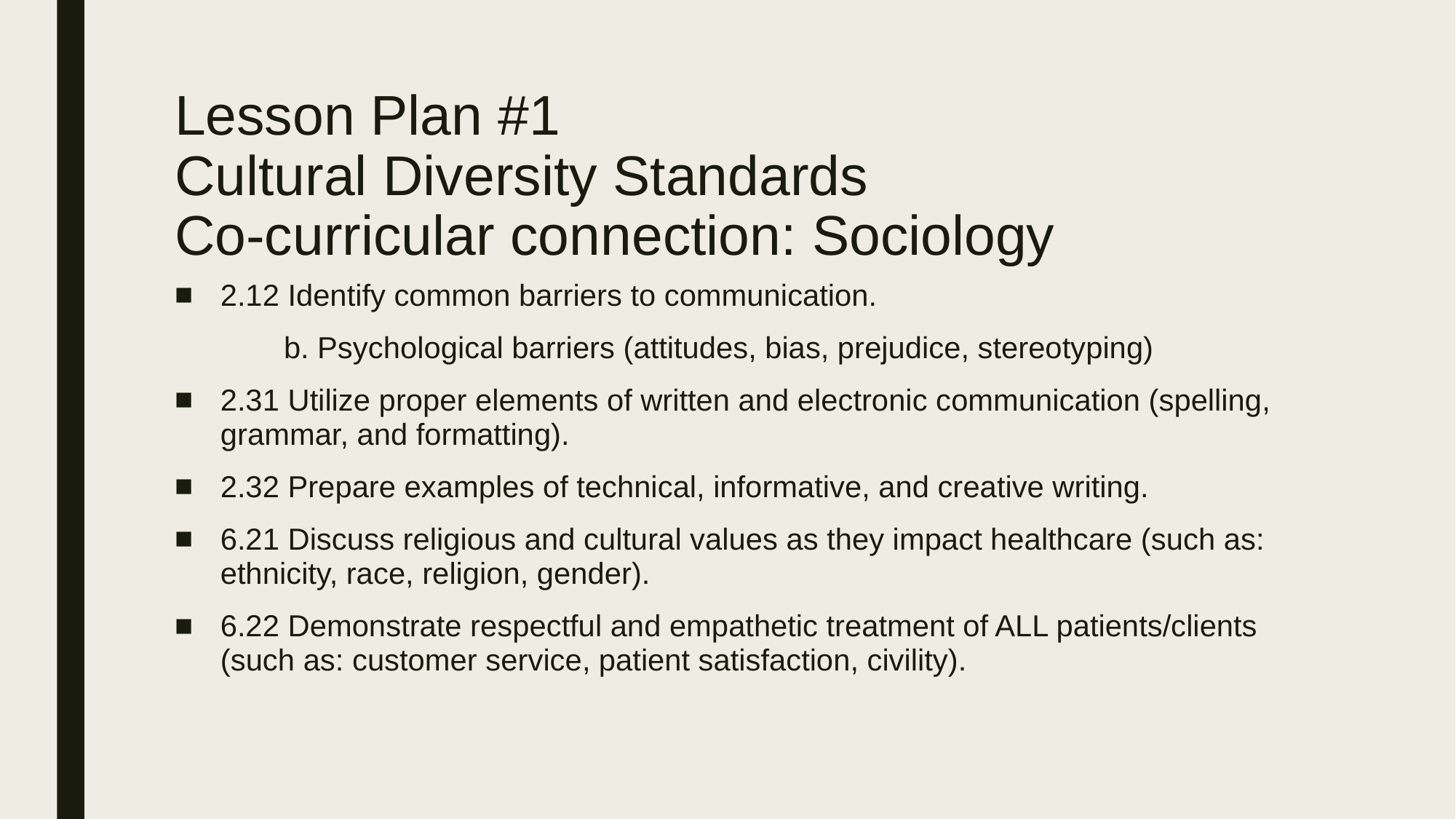

# Lesson Plan #1 Cultural Diversity Standards Co-curricular connection: Sociology
2.12 Identify common barriers to communication.
	b. Psychological barriers (attitudes, bias, prejudice, stereotyping)
2.31 Utilize proper elements of written and electronic communication (spelling, grammar, and formatting).
2.32 Prepare examples of technical, informative, and creative writing.
6.21 Discuss religious and cultural values as they impact healthcare (such as: ethnicity, race, religion, gender).
6.22 Demonstrate respectful and empathetic treatment of ALL patients/clients (such as: customer service, patient satisfaction, civility).